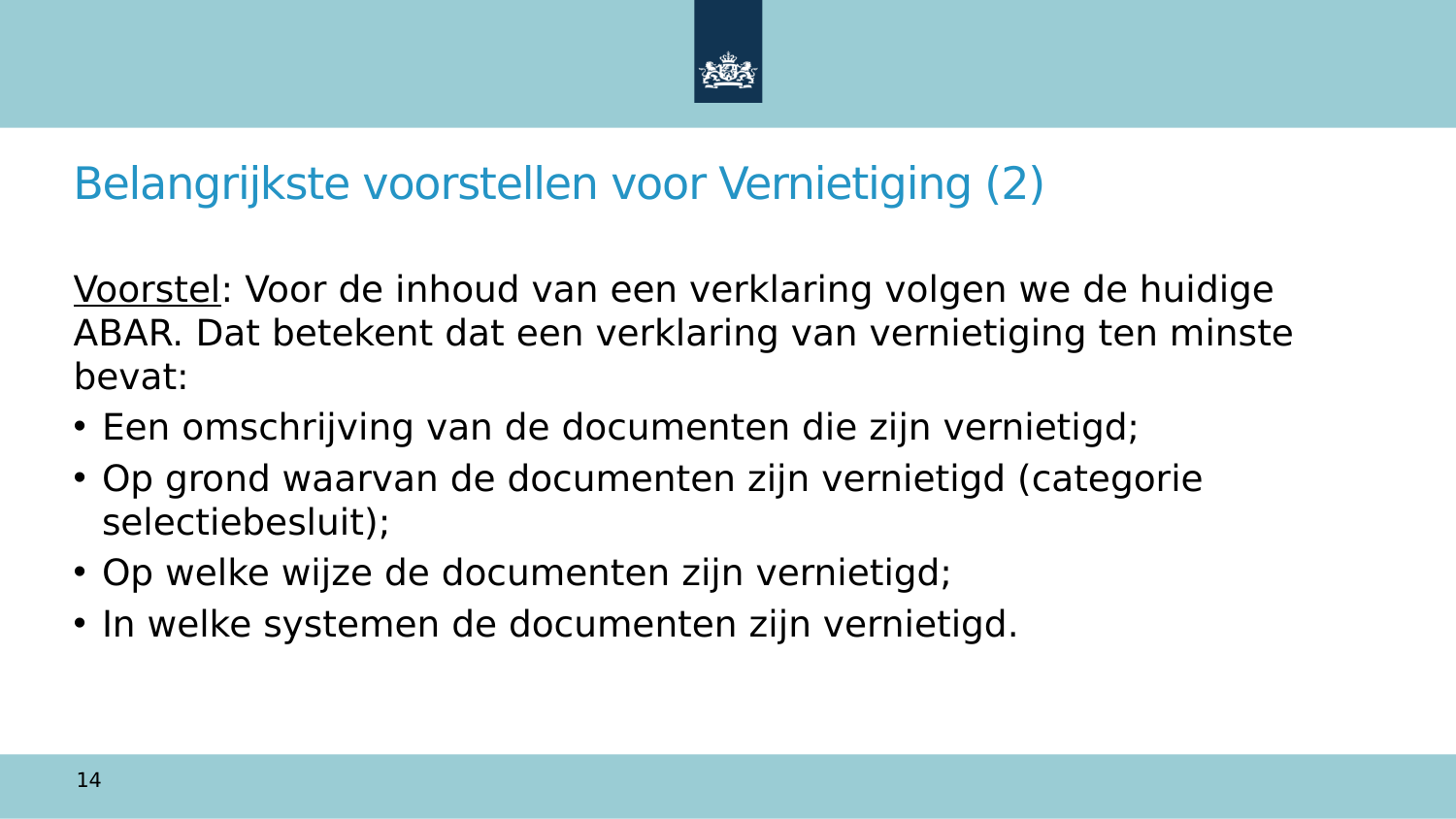

# Belangrijkste voorstellen voor Vernietiging (2)
Voorstel: Voor de inhoud van een verklaring volgen we de huidige ABAR. Dat betekent dat een verklaring van vernietiging ten minste bevat:
Een omschrijving van de documenten die zijn vernietigd;
Op grond waarvan de documenten zijn vernietigd (categorie selectiebesluit);
Op welke wijze de documenten zijn vernietigd;
In welke systemen de documenten zijn vernietigd.

14